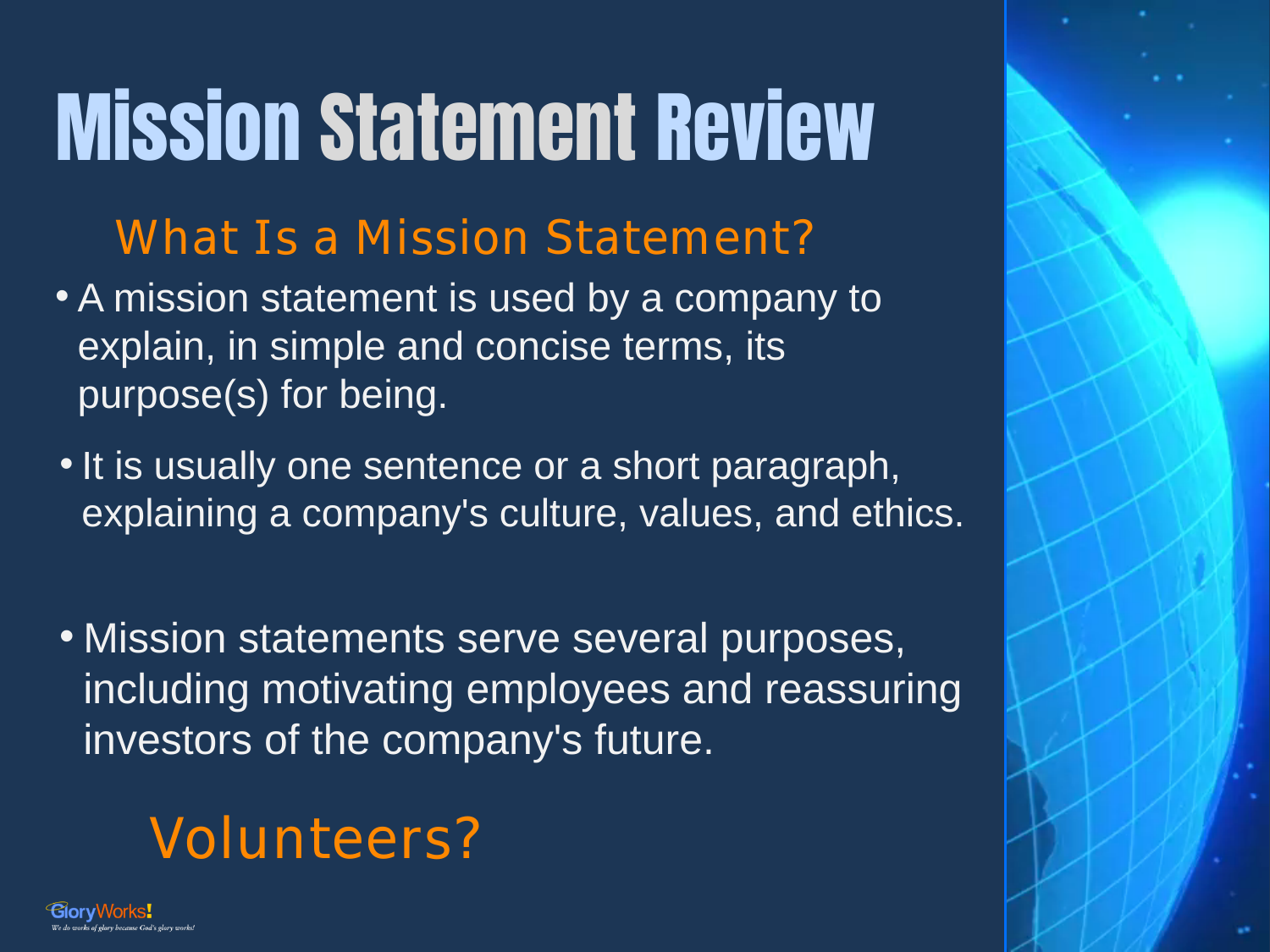

# Mission Statement Review
What Is a Mission Statement?
A mission statement is used by a company to explain, in simple and concise terms, its purpose(s) for being.

It is usually one sentence or a short paragraph, explaining a company's culture, values, and ethics.

Mission statements serve several purposes, including motivating employees and reassuring investors of the company's future.

Volunteers?